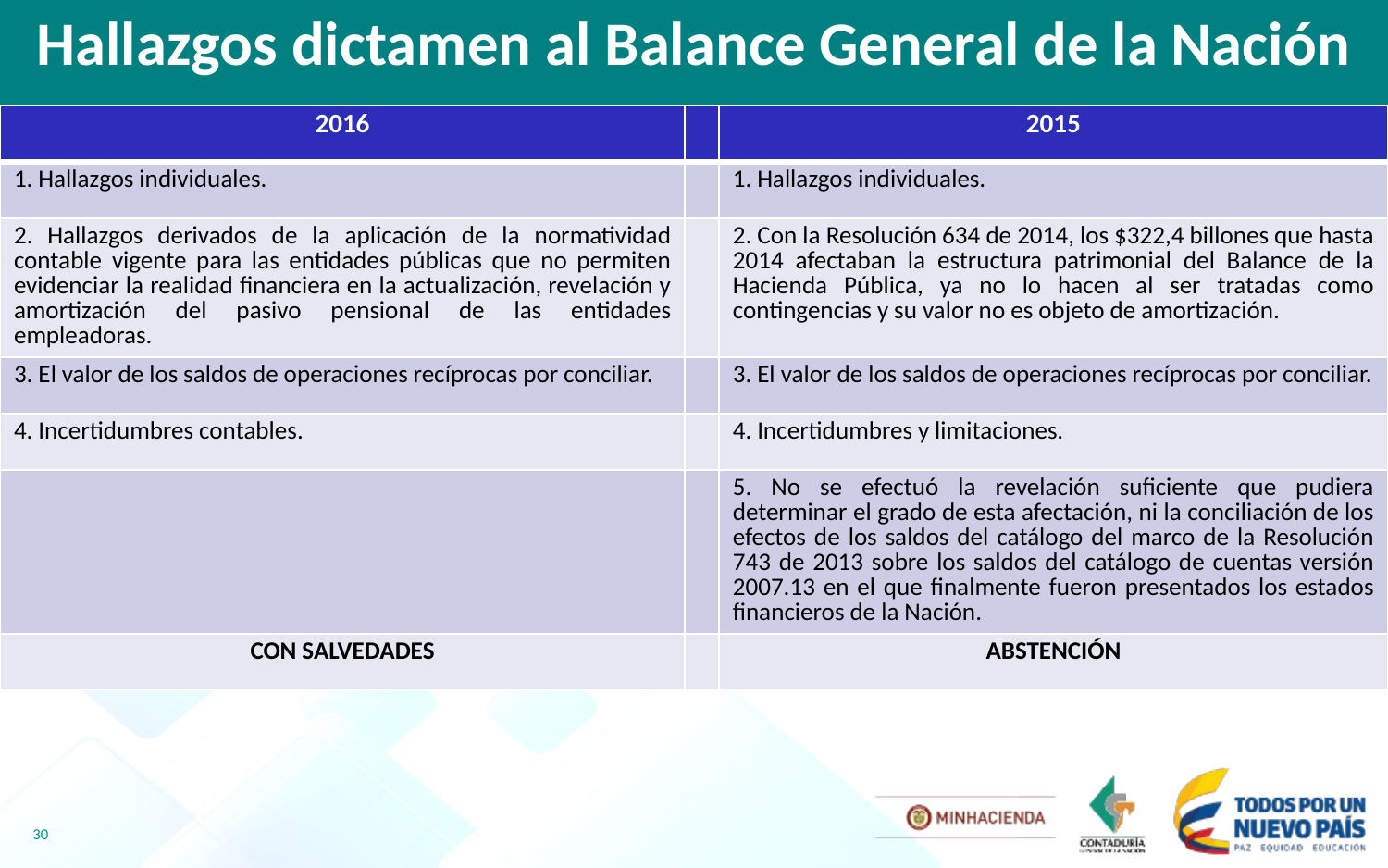

# Hallazgos dictamen al Balance General de la Nación
| 2016 |  | 2015 |
| --- | --- | --- |
| 1. Hallazgos individuales. |  | 1. Hallazgos individuales. |
| 2. Hallazgos derivados de la aplicación de la normatividad contable vigente para las entidades públicas que no permiten evidenciar la realidad financiera en la actualización, revelación y amortización del pasivo pensional de las entidades empleadoras. |  | 2. Con la Resolución 634 de 2014, los $322,4 billones que hasta 2014 afectaban la estructura patrimonial del Balance de la Hacienda Pública, ya no lo hacen al ser tratadas como contingencias y su valor no es objeto de amortización. |
| 3. El valor de los saldos de operaciones recíprocas por conciliar. |  | 3. El valor de los saldos de operaciones recíprocas por conciliar. |
| 4. Incertidumbres contables. |  | 4. Incertidumbres y limitaciones. |
|  |  | 5. No se efectuó la revelación suficiente que pudiera determinar el grado de esta afectación, ni la conciliación de los efectos de los saldos del catálogo del marco de la Resolución 743 de 2013 sobre los saldos del catálogo de cuentas versión 2007.13 en el que finalmente fueron presentados los estados financieros de la Nación. |
| CON SALVEDADES |  | ABSTENCIÓN |
30